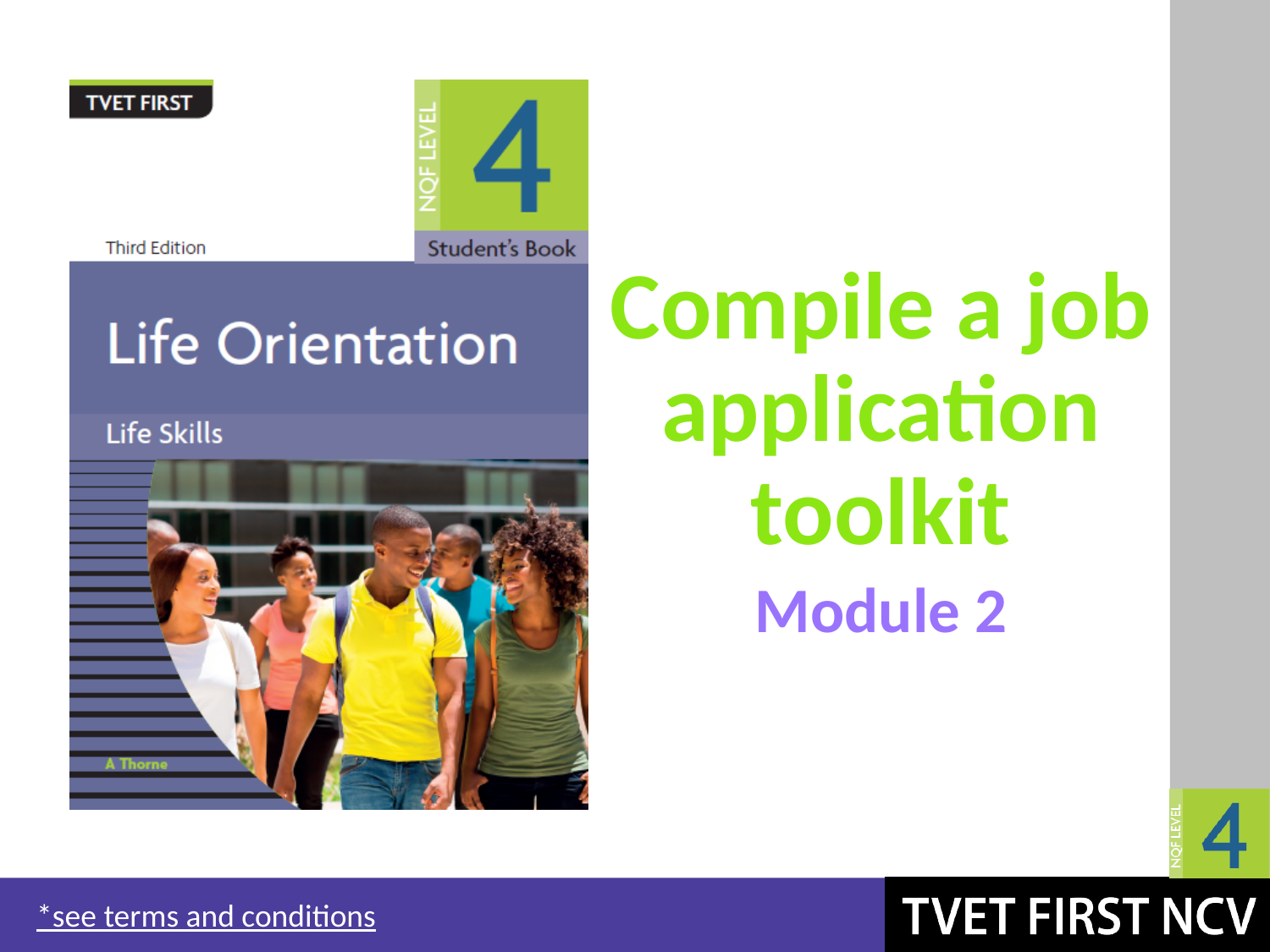

# Compile a job application toolkit
Module 2